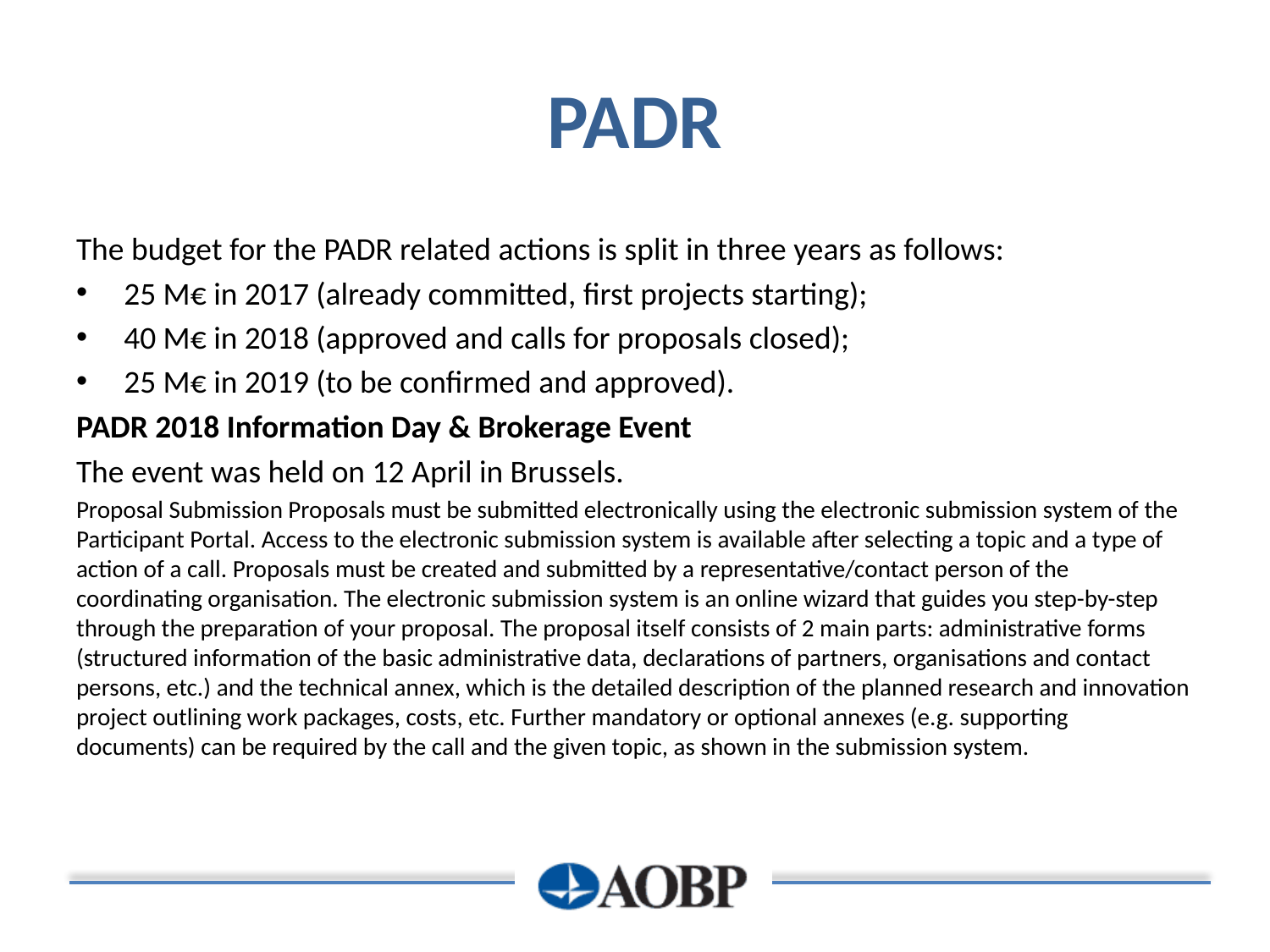

# PADR
The budget for the PADR related actions is split in three years as follows:
25 M€ in 2017 (already committed, first projects starting);
40 M€ in 2018 (approved and calls for proposals closed);
25 M€ in 2019 (to be confirmed and approved).
PADR 2018 Information Day & Brokerage Event
The event was held on 12 April in Brussels.
Proposal Submission Proposals must be submitted electronically using the electronic submission system of the Participant Portal. Access to the electronic submission system is available after selecting a topic and a type of action of a call. Proposals must be created and submitted by a representative/contact person of the coordinating organisation. The electronic submission system is an online wizard that guides you step-by-step through the preparation of your proposal. The proposal itself consists of 2 main parts: administrative forms (structured information of the basic administrative data, declarations of partners, organisations and contact persons, etc.) and the technical annex, which is the detailed description of the planned research and innovation project outlining work packages, costs, etc. Further mandatory or optional annexes (e.g. supporting documents) can be required by the call and the given topic, as shown in the submission system.